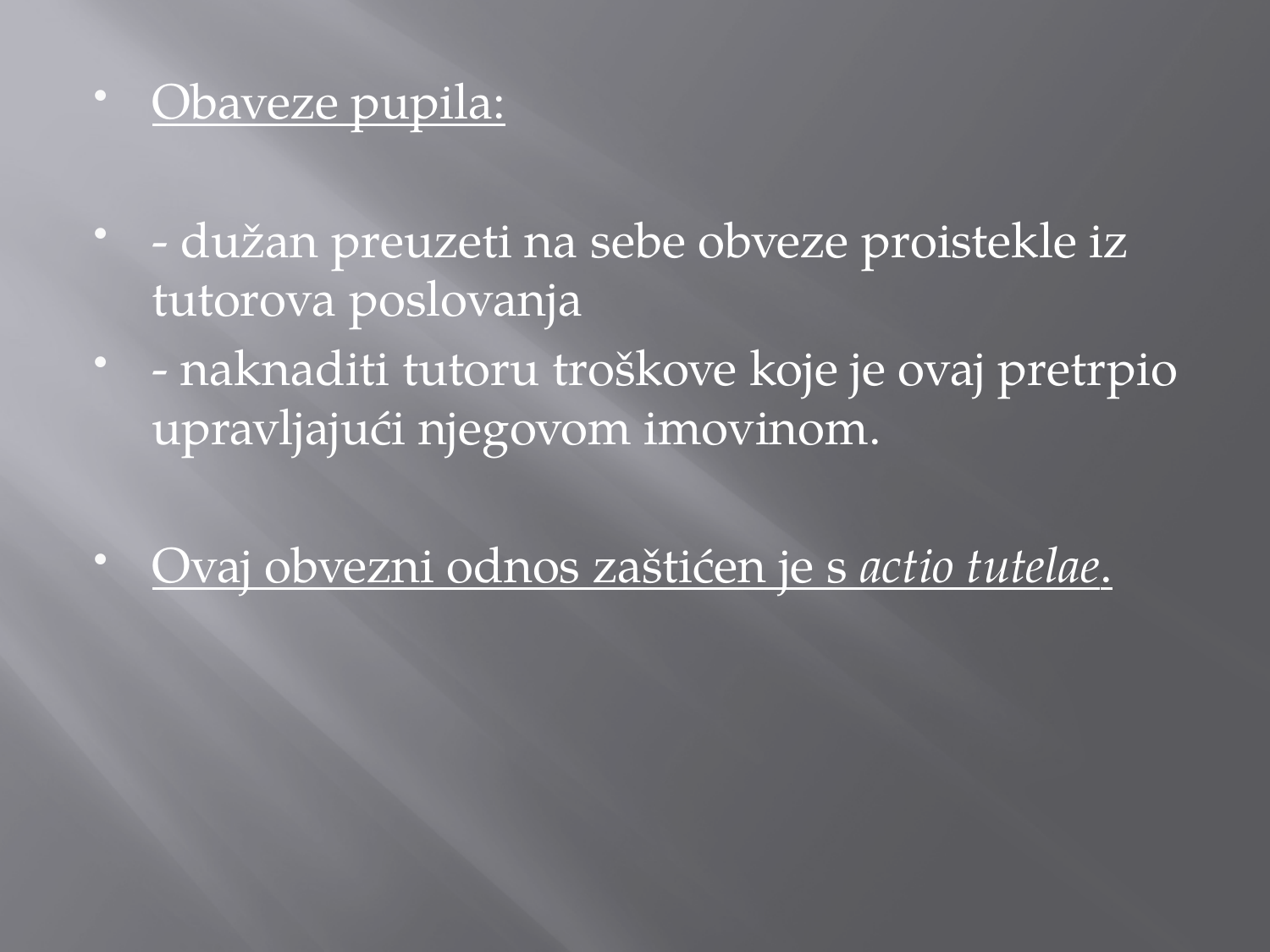

Obaveze pupila:

- dužan preuzeti na sebe obveze proistekle iz tutorova poslovanja
- naknaditi tutoru troškove koje je ovaj pretrpio upravljajući njegovom imovinom.

Ovaj obvezni odnos zaštićen je s actio tutelae.